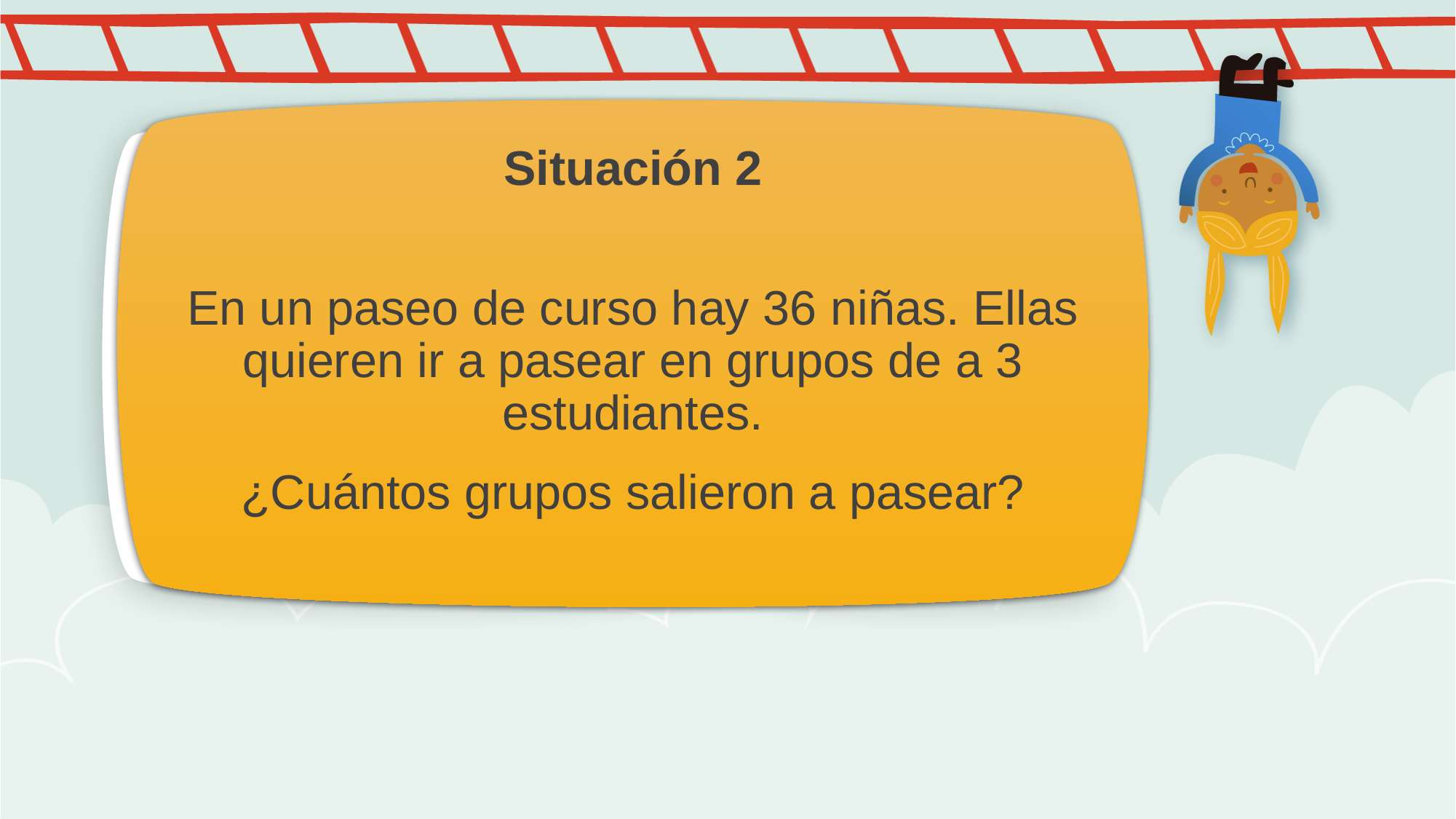

Situación 2

En un paseo de curso hay 36 niñas. Ellas quieren ir a pasear en grupos de a 3 estudiantes.
¿Cuántos grupos salieron a pasear?